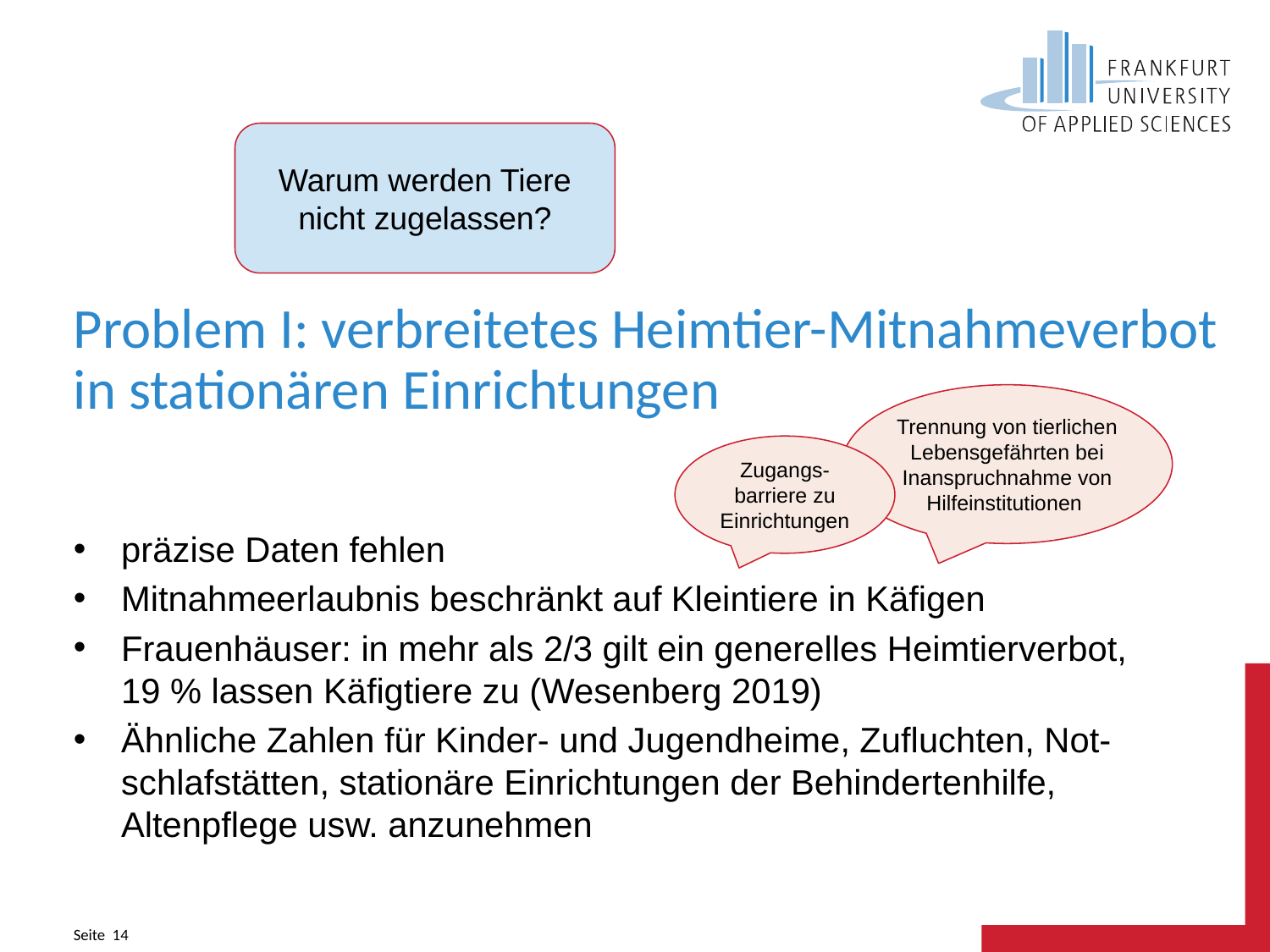

Warum werden Tiere nicht zugelassen?
# Problem I: verbreitetes Heimtier-Mitnahmeverbot in stationären Einrichtungen
Trennung von tierlichen Lebensgefährten bei Inanspruchnahme von Hilfeinstitutionen
Zugangs-barriere zu Einrichtungen
präzise Daten fehlen
Mitnahmeerlaubnis beschränkt auf Kleintiere in Käfigen
Frauenhäuser: in mehr als 2/3 gilt ein generelles Heimtierverbot, 19 % lassen Käfigtiere zu (Wesenberg 2019)
Ähnliche Zahlen für Kinder- und Jugendheime, Zufluchten, Not-schlafstätten, stationäre Einrichtungen der Behindertenhilfe, Altenpflege usw. anzunehmen

Seite  14